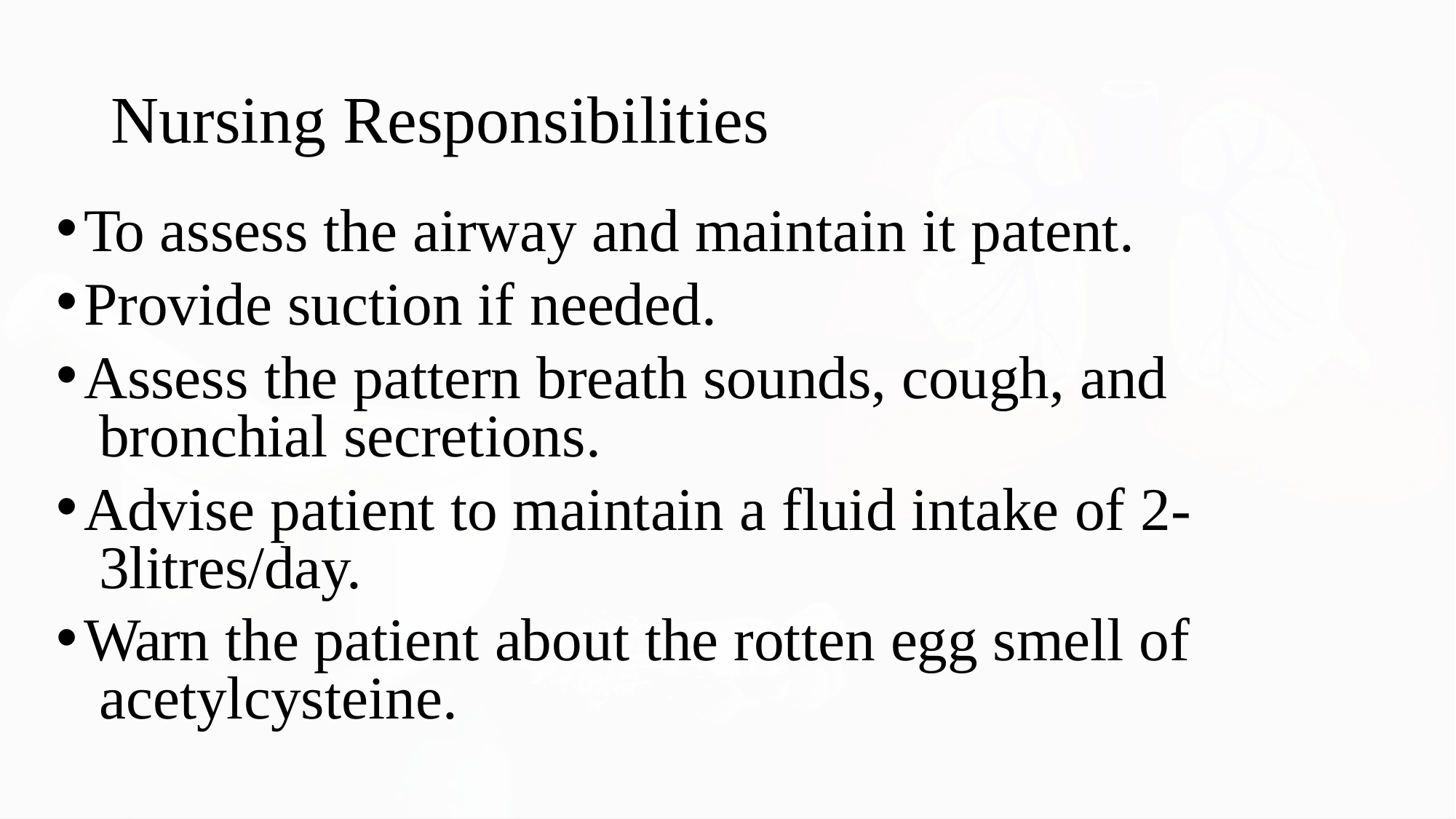

# Nursing Responsibilities
To assess the airway and maintain it patent.
Provide suction if needed.
Assess the pattern breath sounds, cough, and  bronchial secretions.
Advise patient to maintain a fluid intake of 2-  3litres/day.
Warn the patient about the rotten egg smell of  acetylcysteine.